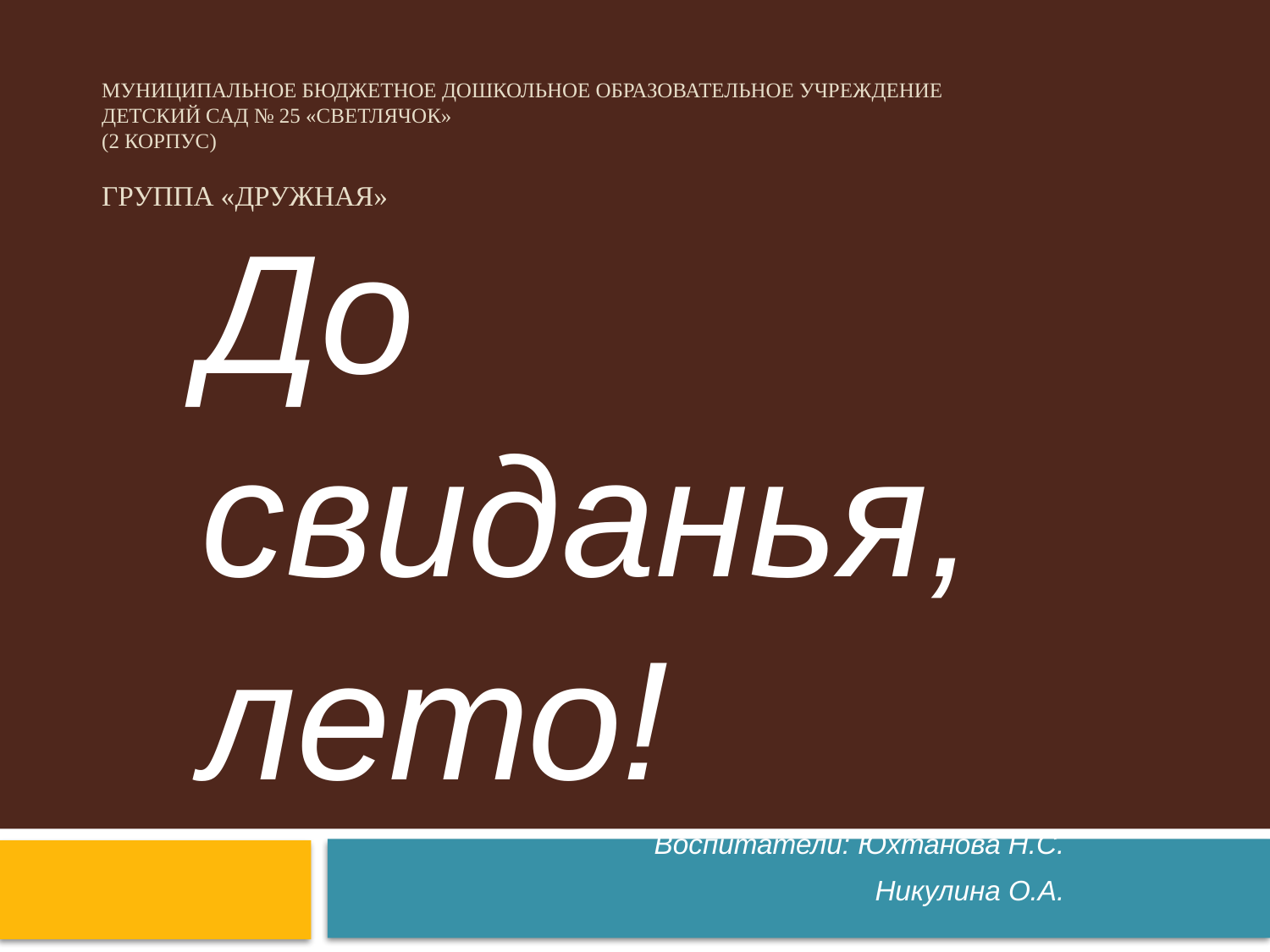

# Муниципальное бюджетное дошкольное образовательное учреждение Детский сад № 25 «Светлячок» (2 корпус) группа «Дружная»
До свиданья, лето!
Воспитатели: Юхтанова Н.С.
Никулина О.А.